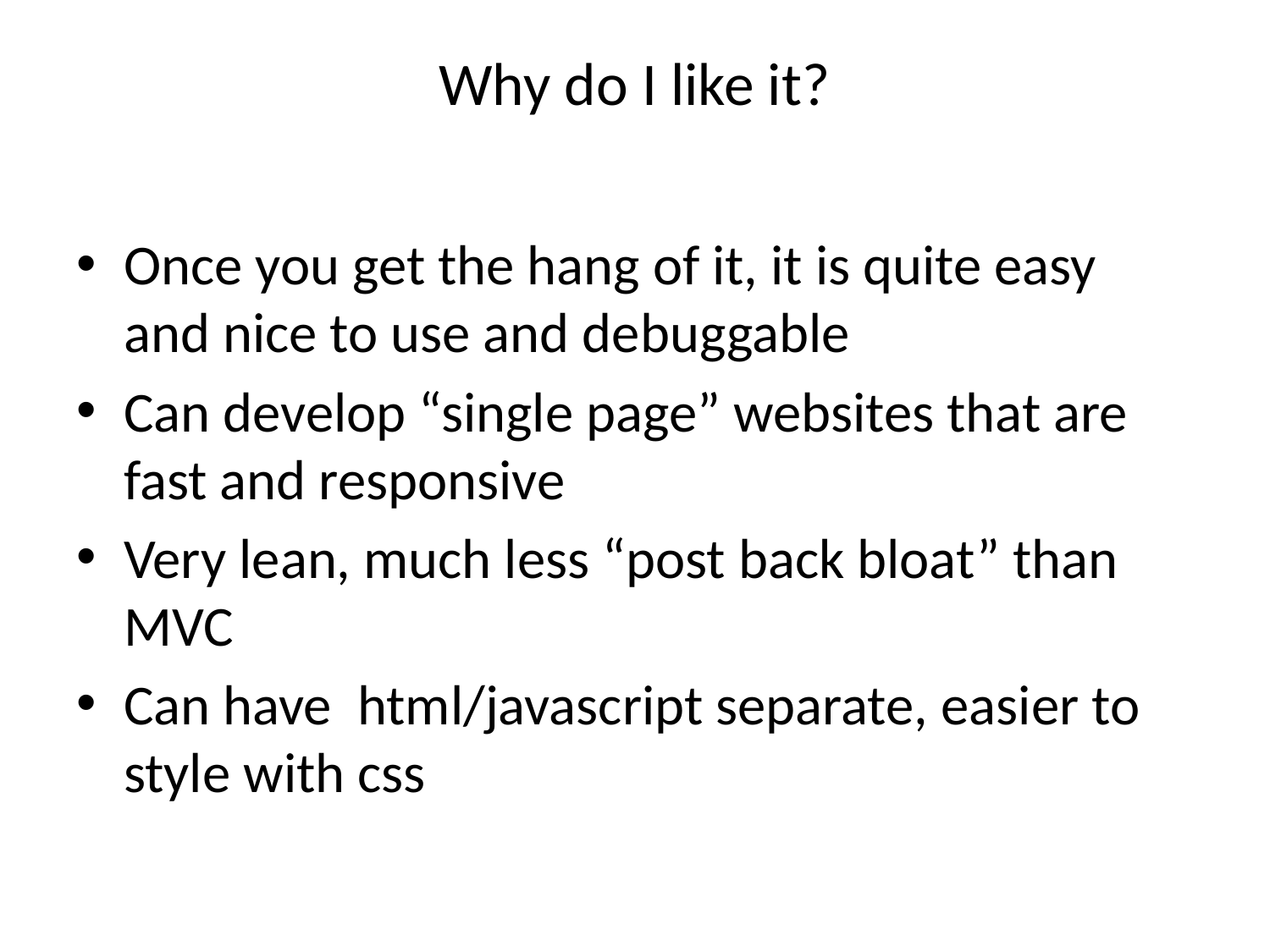

# Why do I like it?
Once you get the hang of it, it is quite easy and nice to use and debuggable
Can develop “single page” websites that are fast and responsive
Very lean, much less “post back bloat” than MVC
Can have  html/javascript separate, easier to style with css